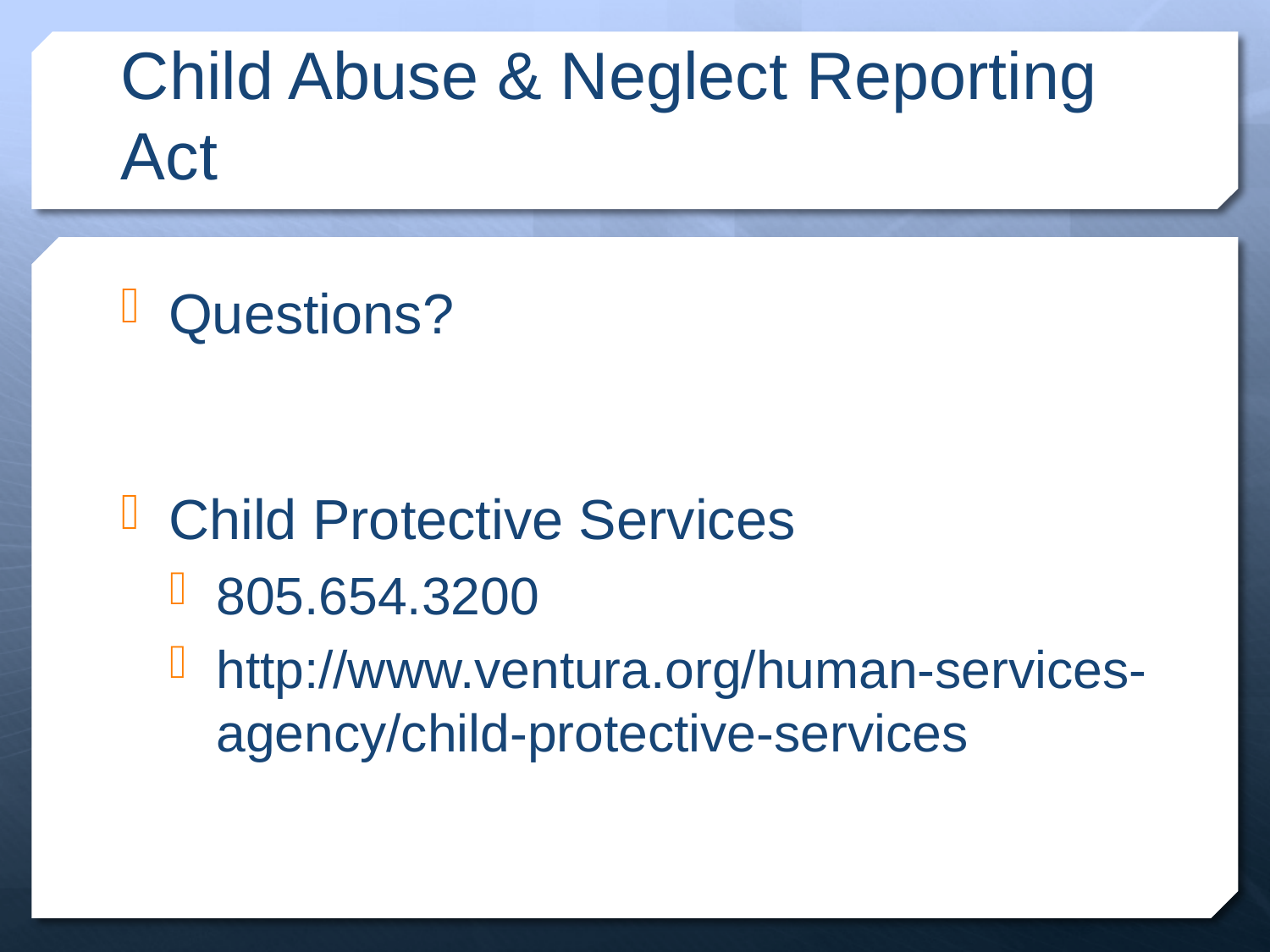

# Child Abuse & Neglect Reporting Act
Questions?

Child Protective Services
805.654.3200
http://www.ventura.org/human-services-agency/child-protective-services